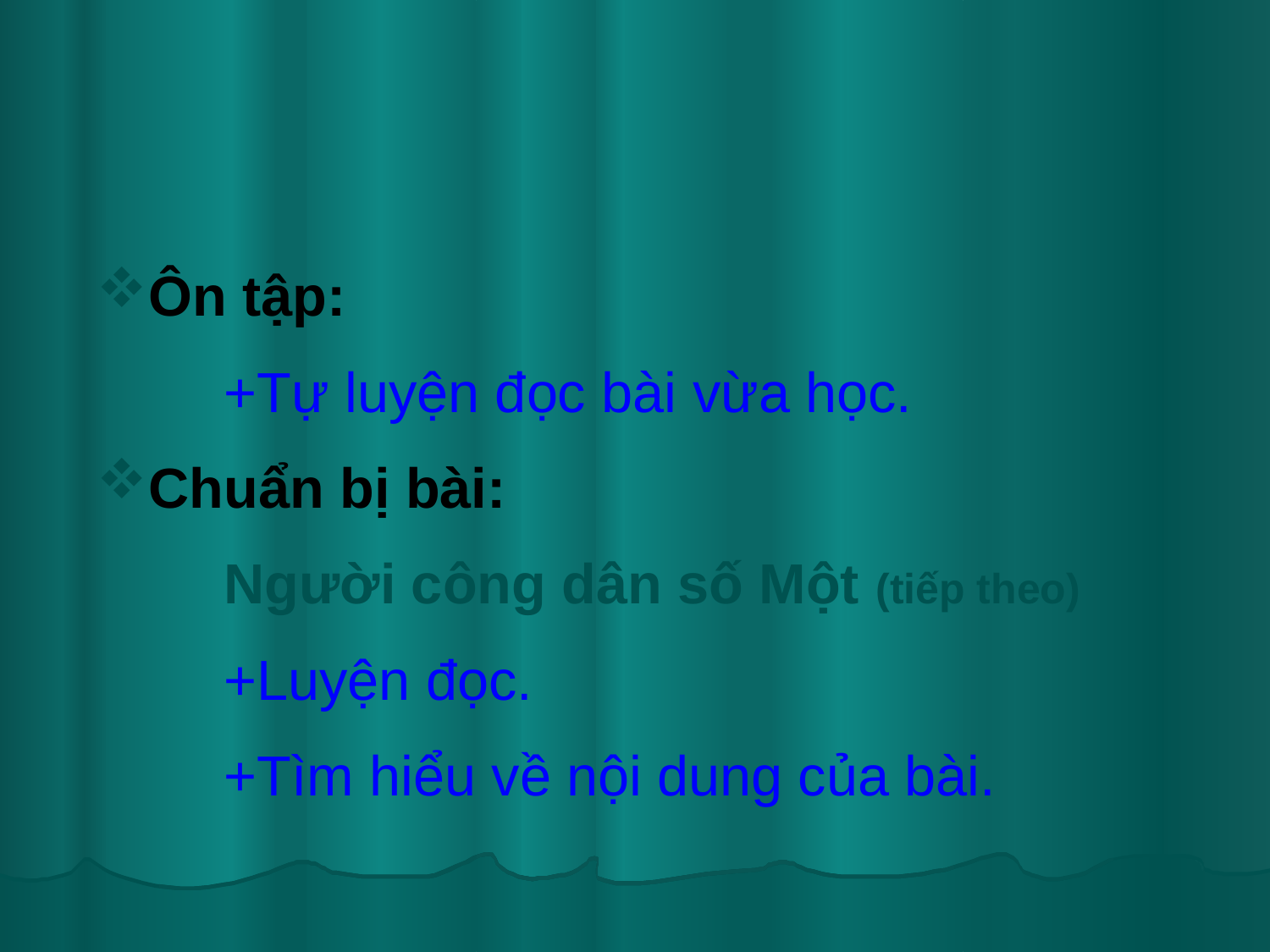

Ôn tập:
	+Tự luyện đọc bài vừa học.
Chuẩn bị bài:
	Người công dân số Một (tiếp theo)
	+Luyện đọc.
	+Tìm hiểu về nội dung của bài.